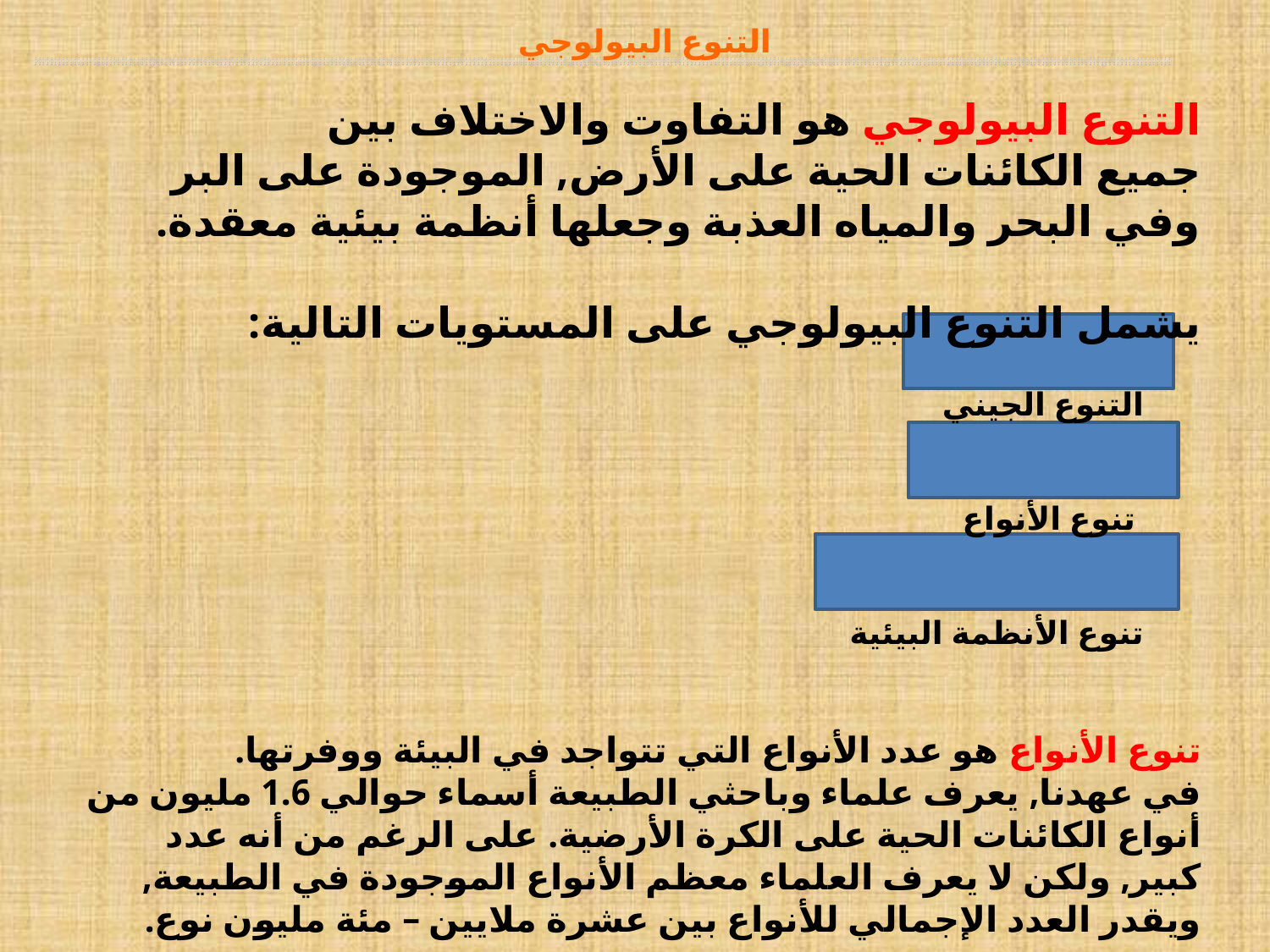

# التنوع البيولوجي

التنوع البيولوجي هو التفاوت والاختلاف بين جميع الكائنات الحية على الأرض, الموجودة على البر وفي البحر والمياه العذبة وجعلها أنظمة بيئية معقدة.
يشمل التنوع البيولوجي على المستويات التالية:
       التنوع الجيني
        تنوع الأنواع
       تنوع الأنظمة البيئية
تنوع الأنواع هو عدد الأنواع التي تتواجد في البيئة ووفرتها.
في عهدنا, يعرف علماء وباحثي الطبيعة أسماء حوالي 1.6 مليون من أنواع الكائنات الحية على الكرة الأرضية. على الرغم من أنه عدد كبير, ولكن لا يعرف العلماء معظم الأنواع الموجودة في الطبيعة, ويقدر العدد الإجمالي للأنواع بين عشرة ملايين – مئة مليون نوع.